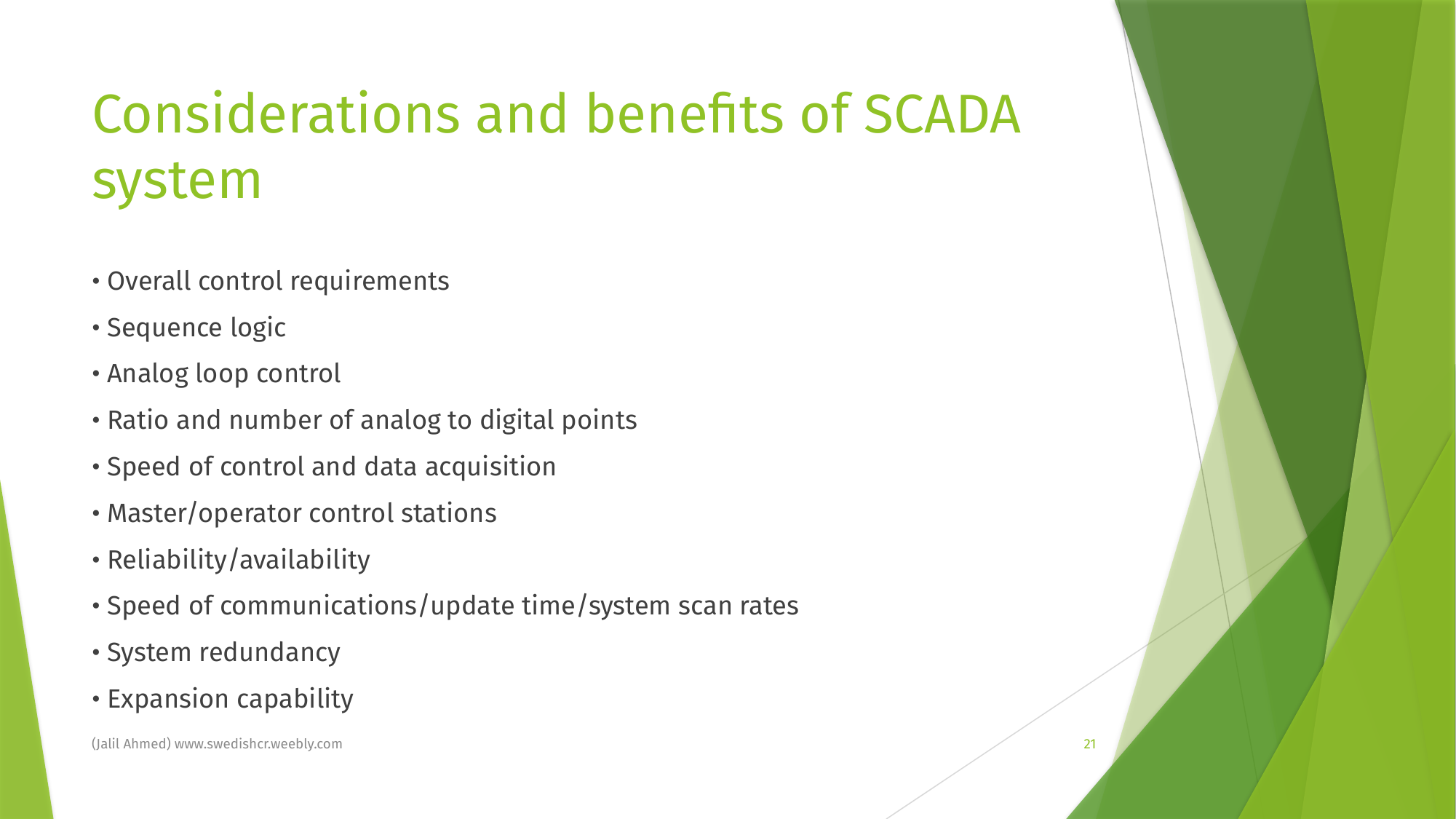

# Considerations and benefits of SCADA system
• Overall control requirements
• Sequence logic
• Analog loop control
• Ratio and number of analog to digital points
• Speed of control and data acquisition
• Master/operator control stations
• Reliability/availability
• Speed of communications/update time/system scan rates
• System redundancy
• Expansion capability
(Jalil Ahmed) www.swedishcr.weebly.com
21